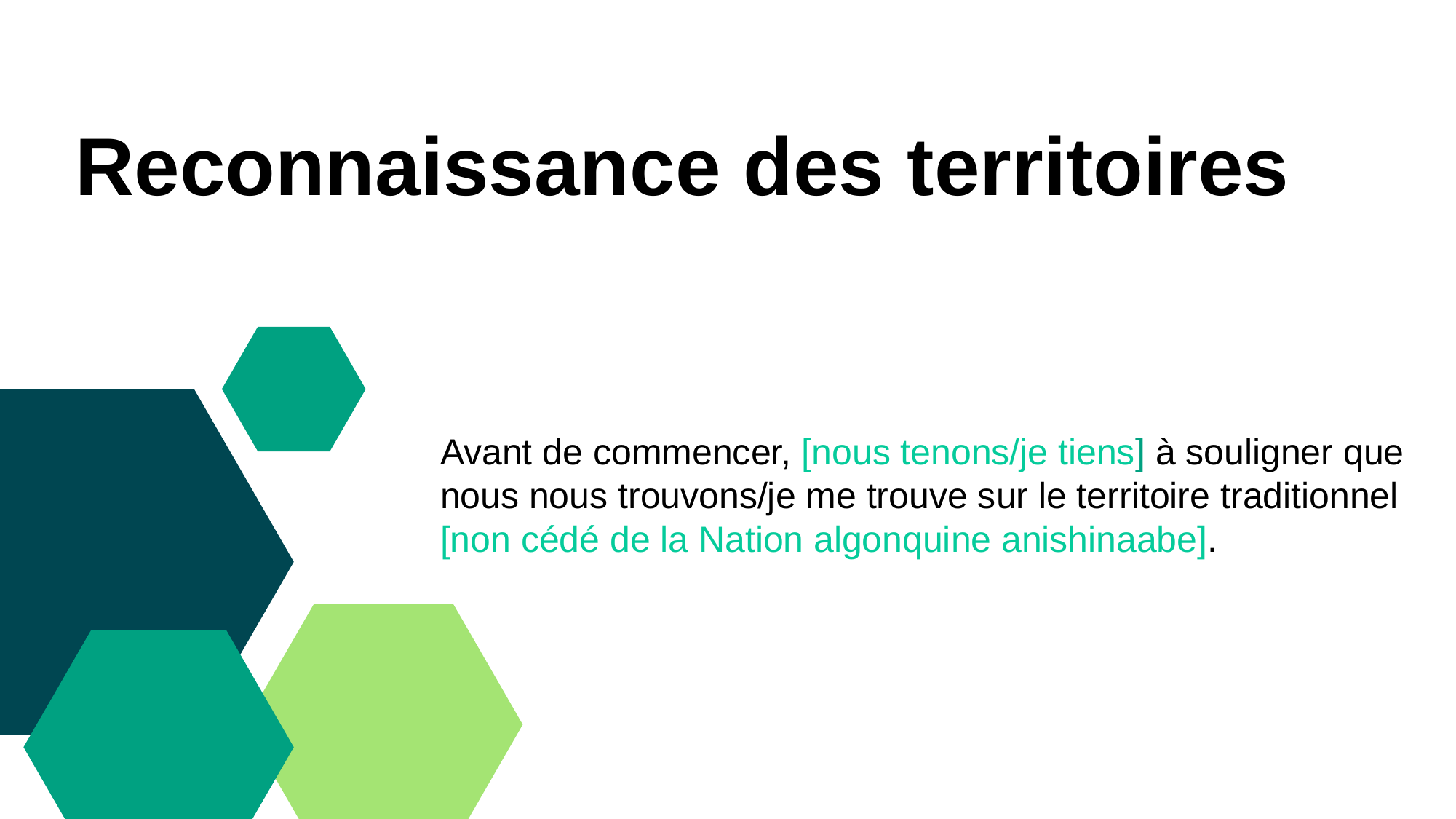

# Reconnaissance des territoires
Avant de commencer, [nous tenons/je tiens] à souligner que nous nous trouvons/je me trouve sur le territoire traditionnel [non cédé de la Nation algonquine anishinaabe].